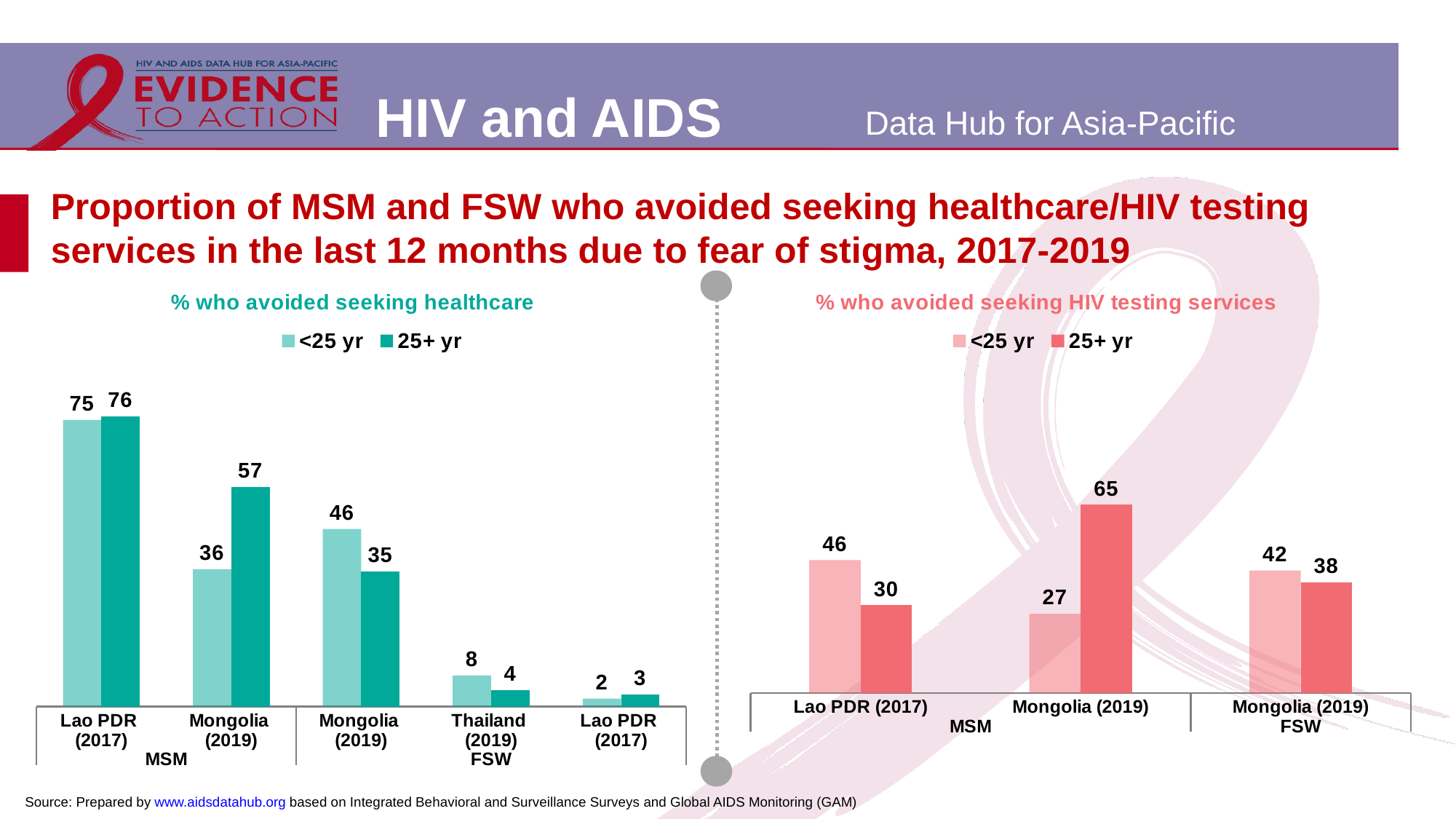

# Proportion of MSM and FSW who avoided seeking healthcare/HIV testing services in the last 12 months due to fear of stigma, 2017-2019

### Chart

| Category | <25 yr | 25+ yr |
|---|---|---|
| Lao PDR
(2017) | 74.7 | 75.7 |
| Mongolia
(2019) | 35.8 | 57.3 |
| Mongolia
(2019) | 46.3 | 35.3 |
| Thailand
(2019) | 8.1 | 4.4 |
| Lao PDR
(2017) | 2.1 | 3.2 |

### Chart

| Category | <25 yr | 25+ yr |
|---|---|---|
| Lao PDR (2017) | 45.8 | 30.2 |
| Mongolia (2019) | 27.3 | 64.9 |
| Mongolia (2019) | 42.2 | 38.1 |
Source: Prepared by www.aidsdatahub.org based on Integrated Behavioral and Surveillance Surveys and Global AIDS Monitoring (GAM)